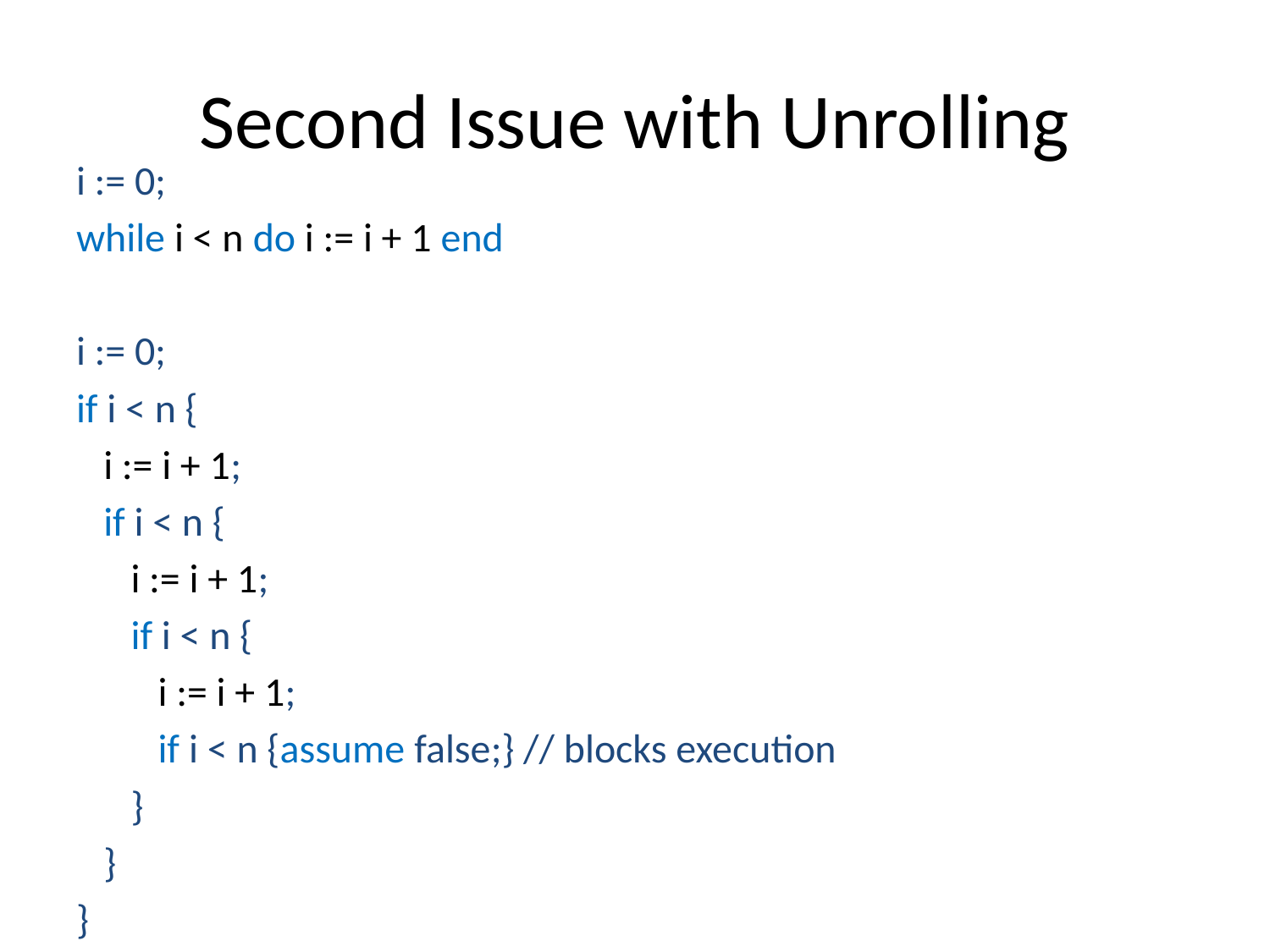

# Second Issue with Unrolling
i := 0;
while i < n do i := i + 1 end

i := 0;
if i < n {
   i := i + 1;
   if i < n {
      i := i + 1;
      if i < n {
         i := i + 1;
         if i < n {assume false;} // blocks execution
      }
   }
}